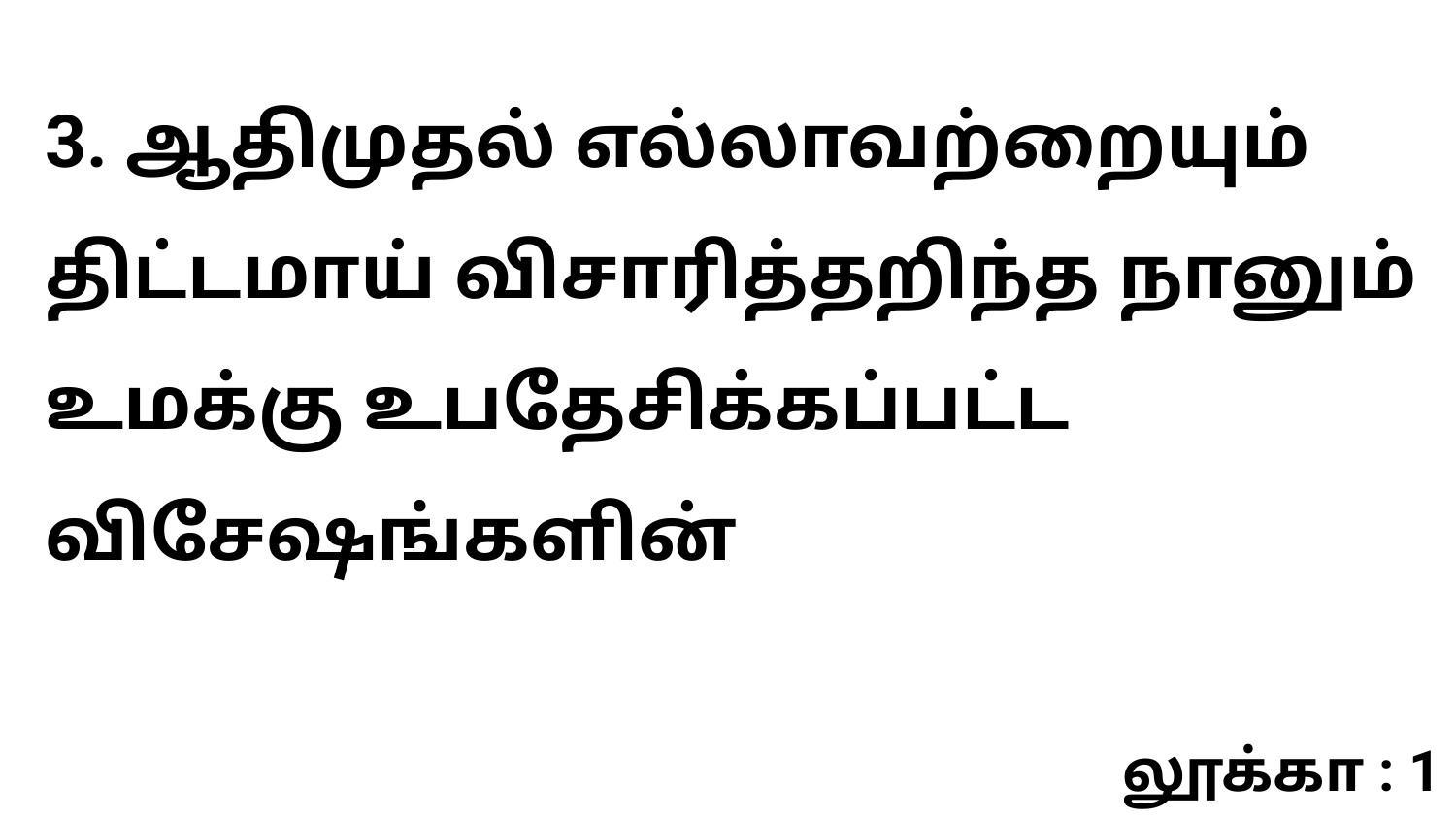

3. ஆதிமுதல் எல்லாவற்றையும் திட்டமாய் விசாரித்தறிந்த நானும் உமக்கு உபதேசிக்கப்பட்ட விசேஷங்களின்
லூக்கா : 1